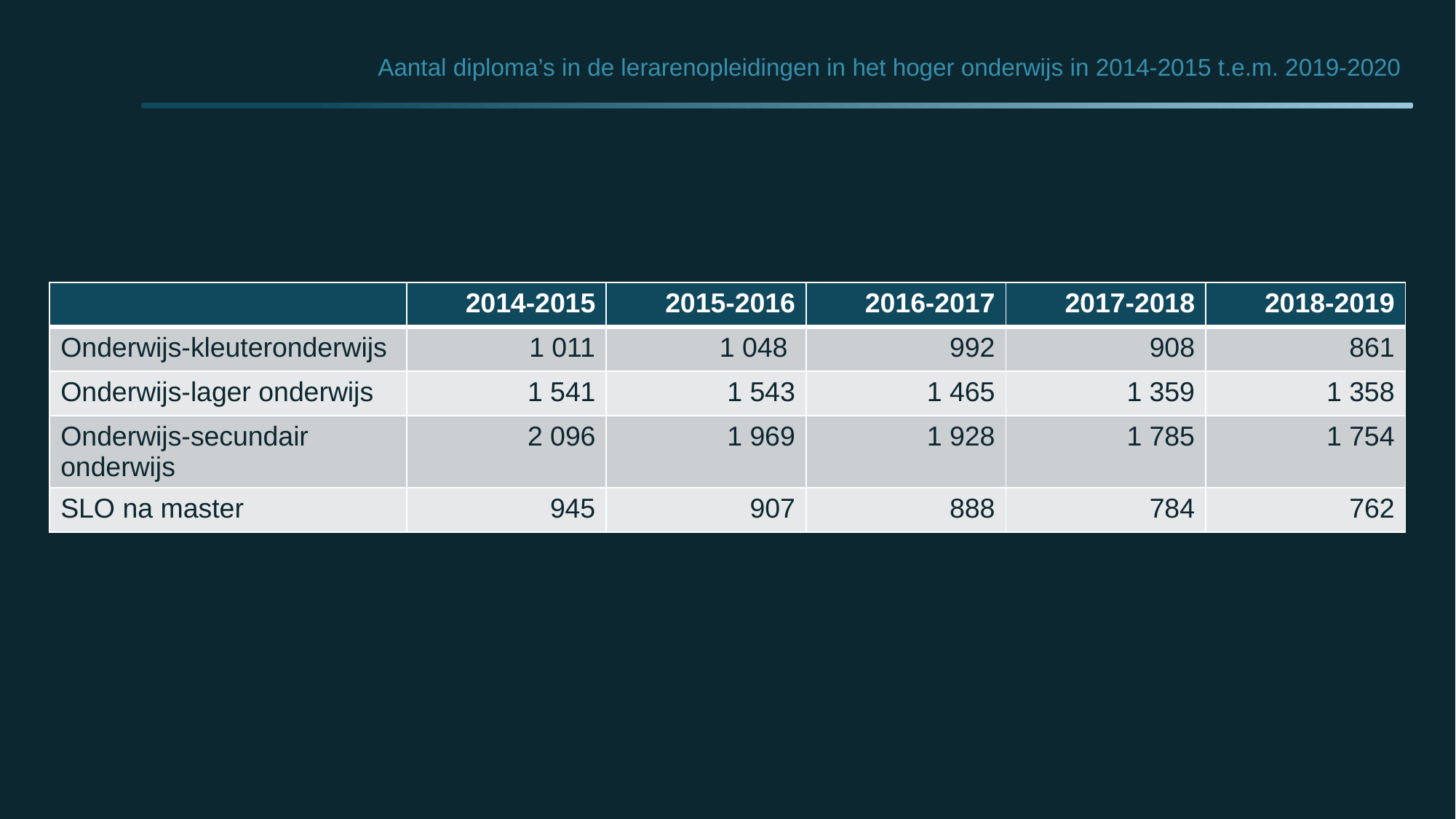

# Aantal diploma’s in de lerarenopleidingen in het hoger onderwijs in 2014-2015 t.e.m. 2019-2020
|  | 2014-2015 | 2015-2016 | 2016-2017 | 2017-2018 | 2018-2019 |
| --- | --- | --- | --- | --- | --- |
| Onderwijs-kleuteronderwijs | 1 011 | 1 048 | 992 | 908 | 861 |
| Onderwijs-lager onderwijs | 1 541 | 1 543 | 1 465 | 1 359 | 1 358 |
| Onderwijs-secundair onderwijs | 2 096 | 1 969 | 1 928 | 1 785 | 1 754 |
| SLO na master | 945 | 907 | 888 | 784 | 762 |